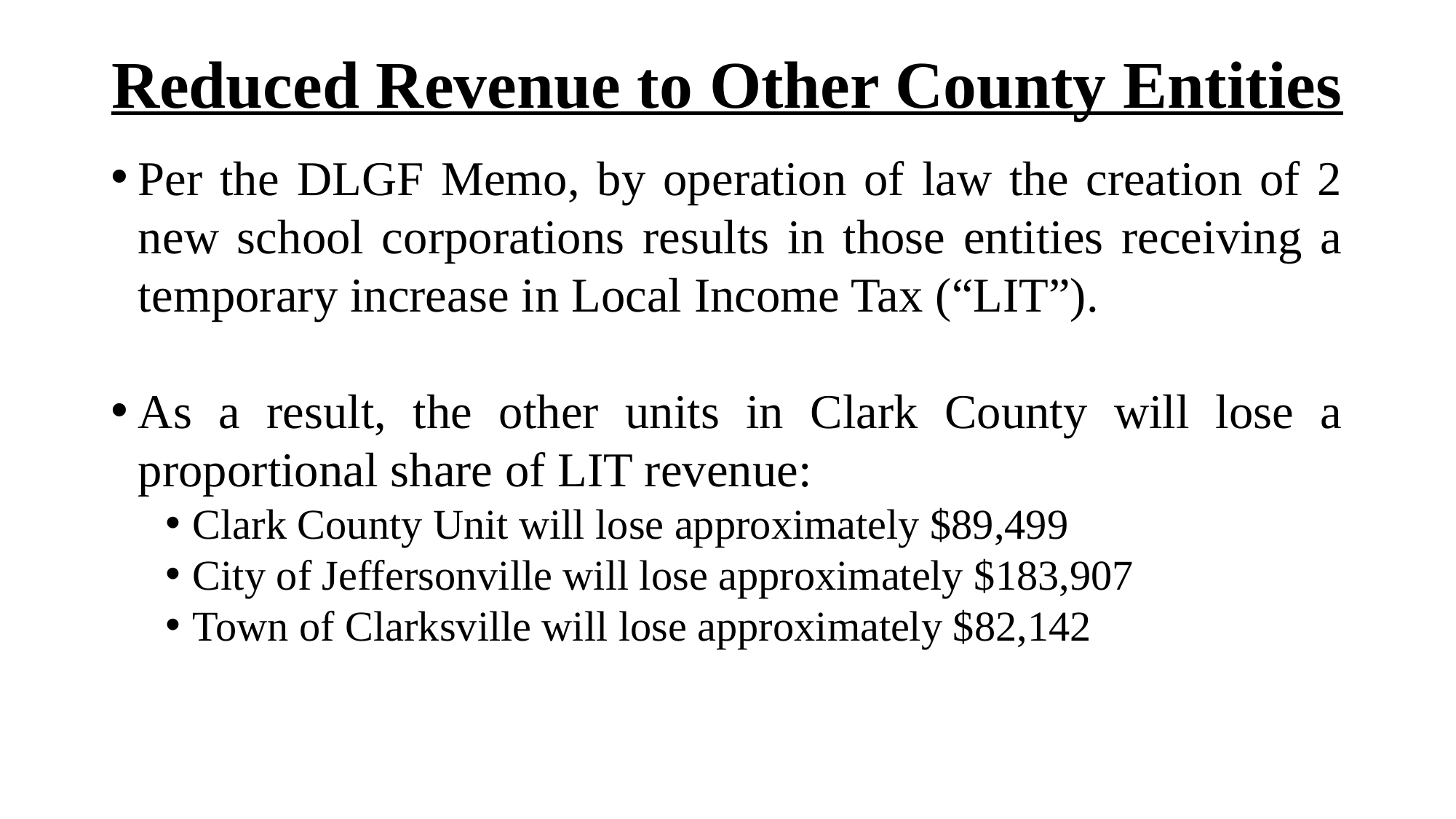

# Reduced Revenue to Other County Entities
Per the DLGF Memo, by operation of law the creation of 2 new school corporations results in those entities receiving a temporary increase in Local Income Tax (“LIT”).

As a result, the other units in Clark County will lose a proportional share of LIT revenue:
Clark County Unit will lose approximately $89,499
City of Jeffersonville will lose approximately $183,907
Town of Clarksville will lose approximately $82,142